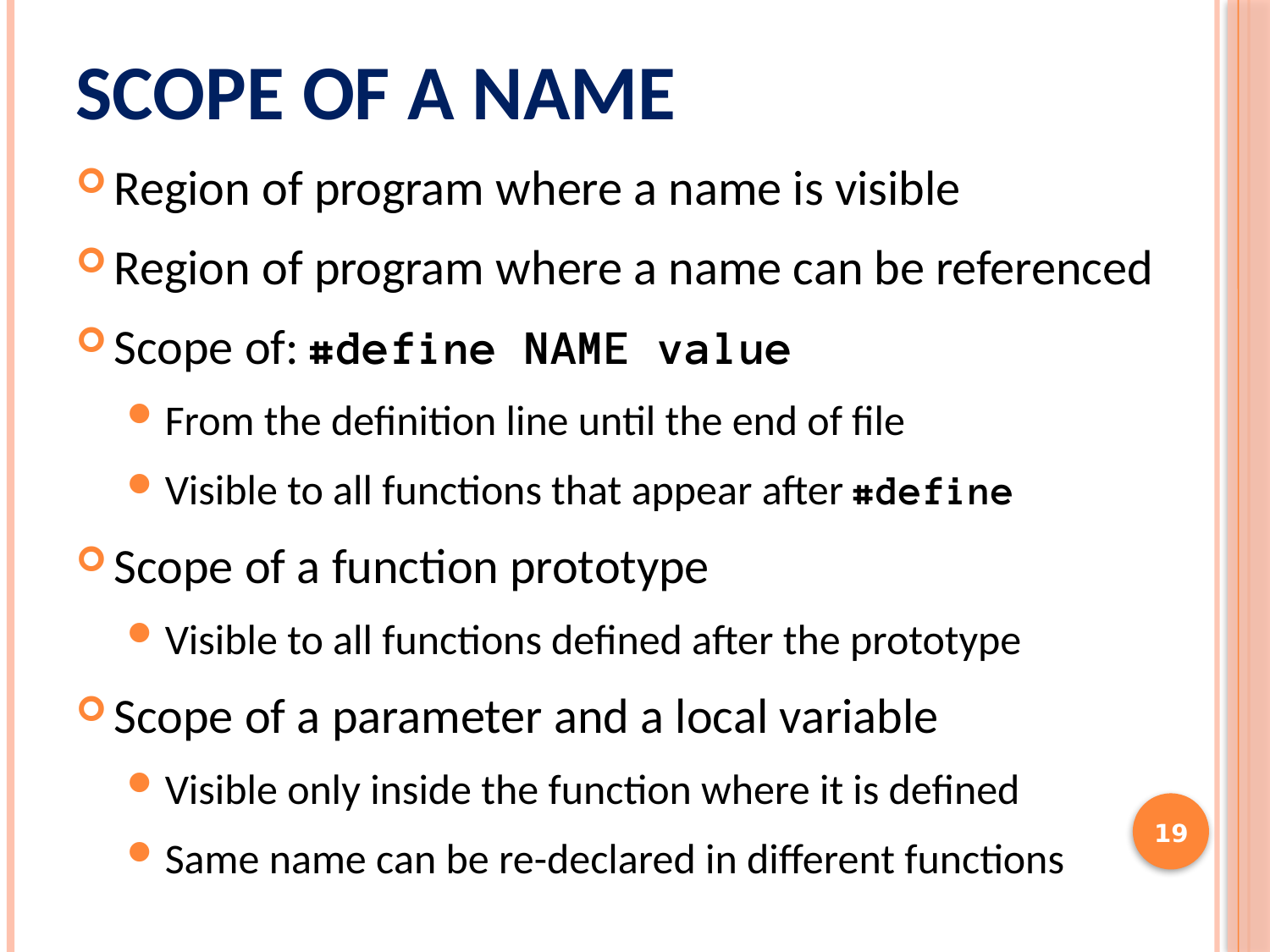

# Scope of a Name
Region of program where a name is visible
Region of program where a name can be referenced
Scope of: #define NAME value
From the definition line until the end of file
Visible to all functions that appear after #define
Scope of a function prototype
Visible to all functions defined after the prototype
Scope of a parameter and a local variable
Visible only inside the function where it is defined
Same name can be re-declared in different functions
19